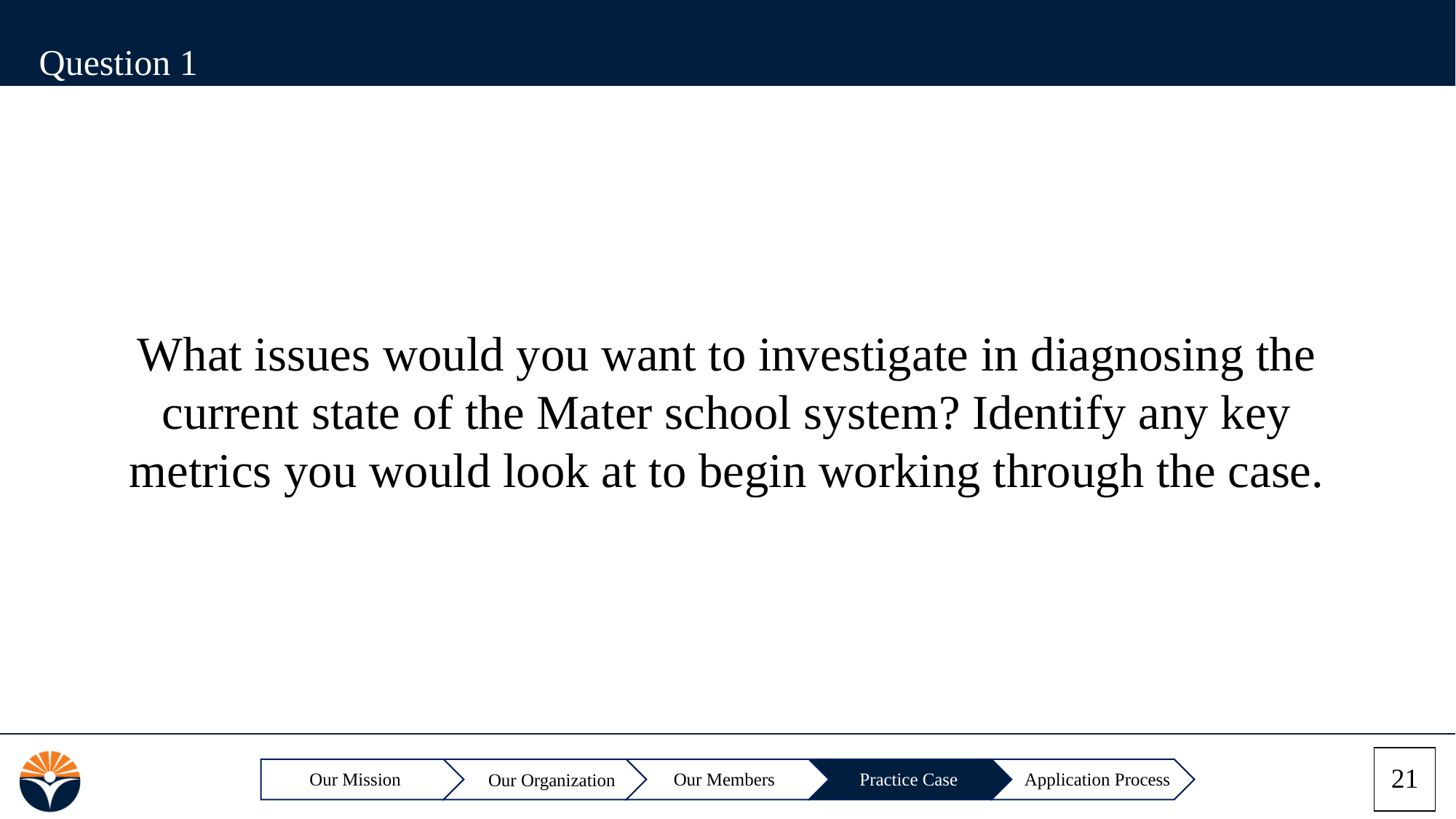

Question 1
What issues would you want to investigate in diagnosing the current state of the Mater school system? Identify any key metrics you would look at to begin working through the case.

21
Application Process
Our Mission
Our Members
Practice Case
Our Organization